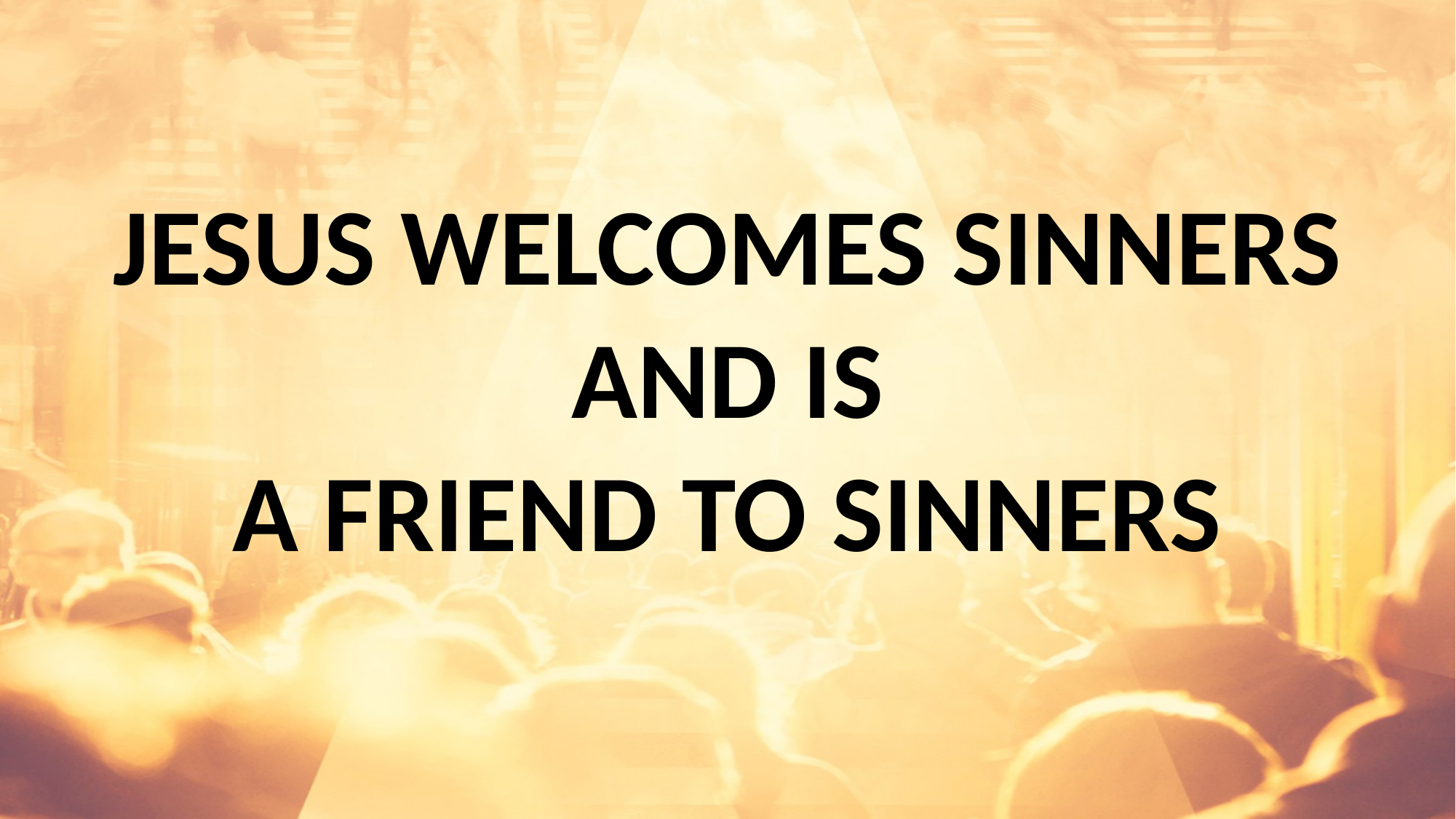

#
JESUS WELCOMES SINNERS
AND IS
A FRIEND TO SINNERS